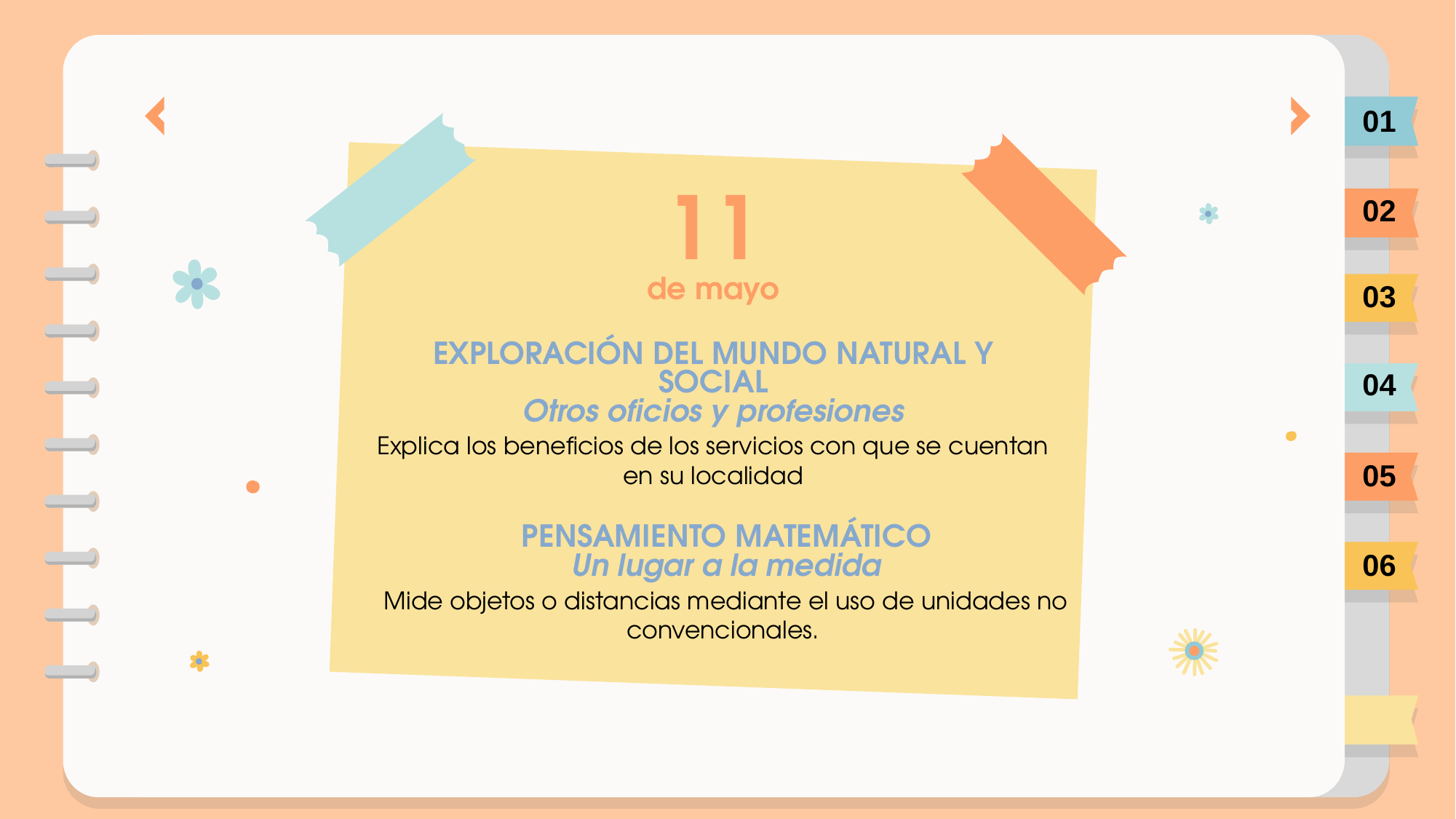

01

02
11
de mayo
03
# EXPLORACIÓN DEL MUNDO NATURAL Y SOCIAL Otros oficios y profesiones
04
Explica los beneficios de los servicios con que se cuentan en su localidad
05
PENSAMIENTO MATEMÁTICO
Un lugar a la medida

06
Mide objetos o distancias mediante el uso de unidades no convencionales.